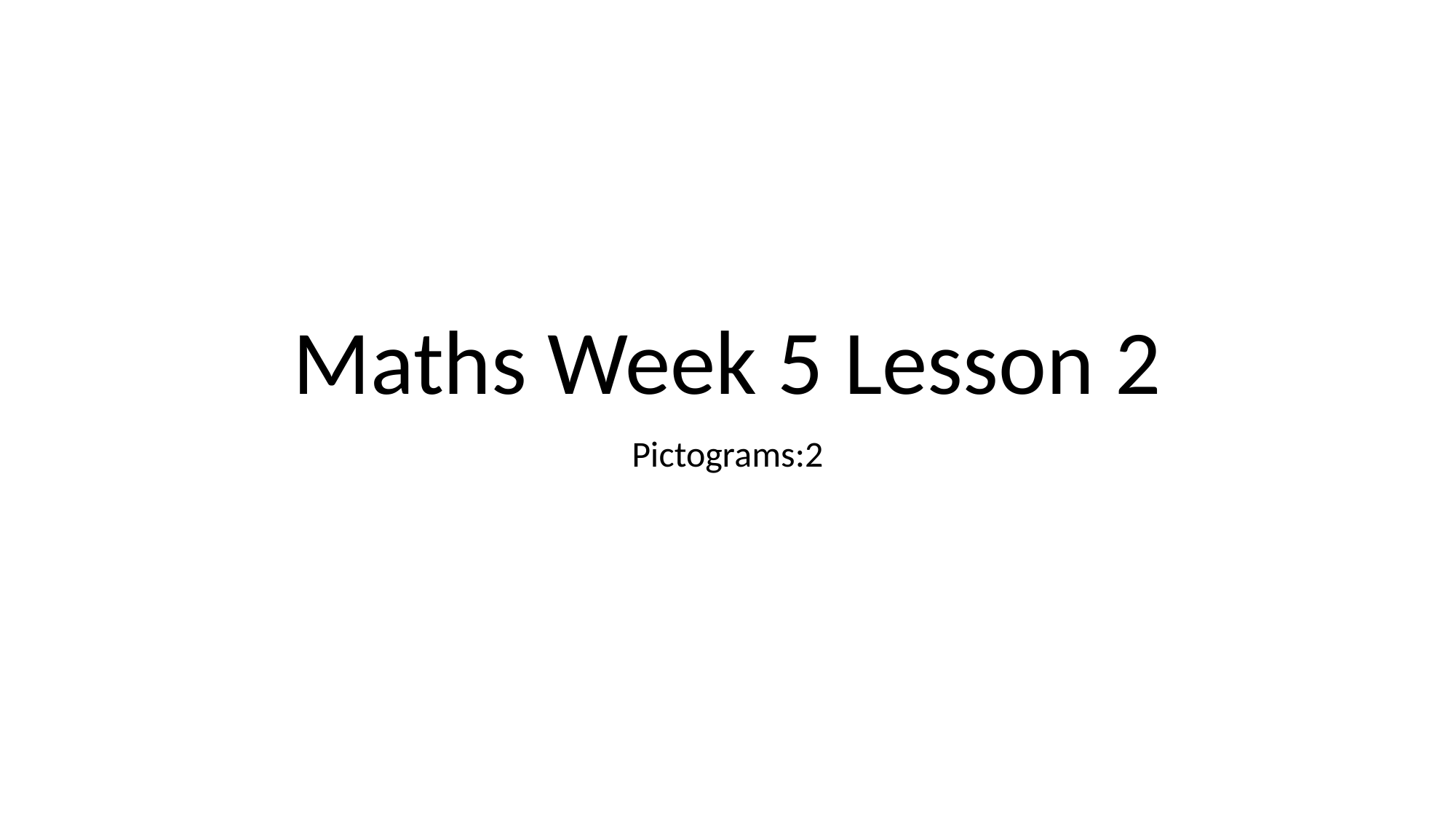

# Maths Week 5 Lesson 2
Pictograms:2